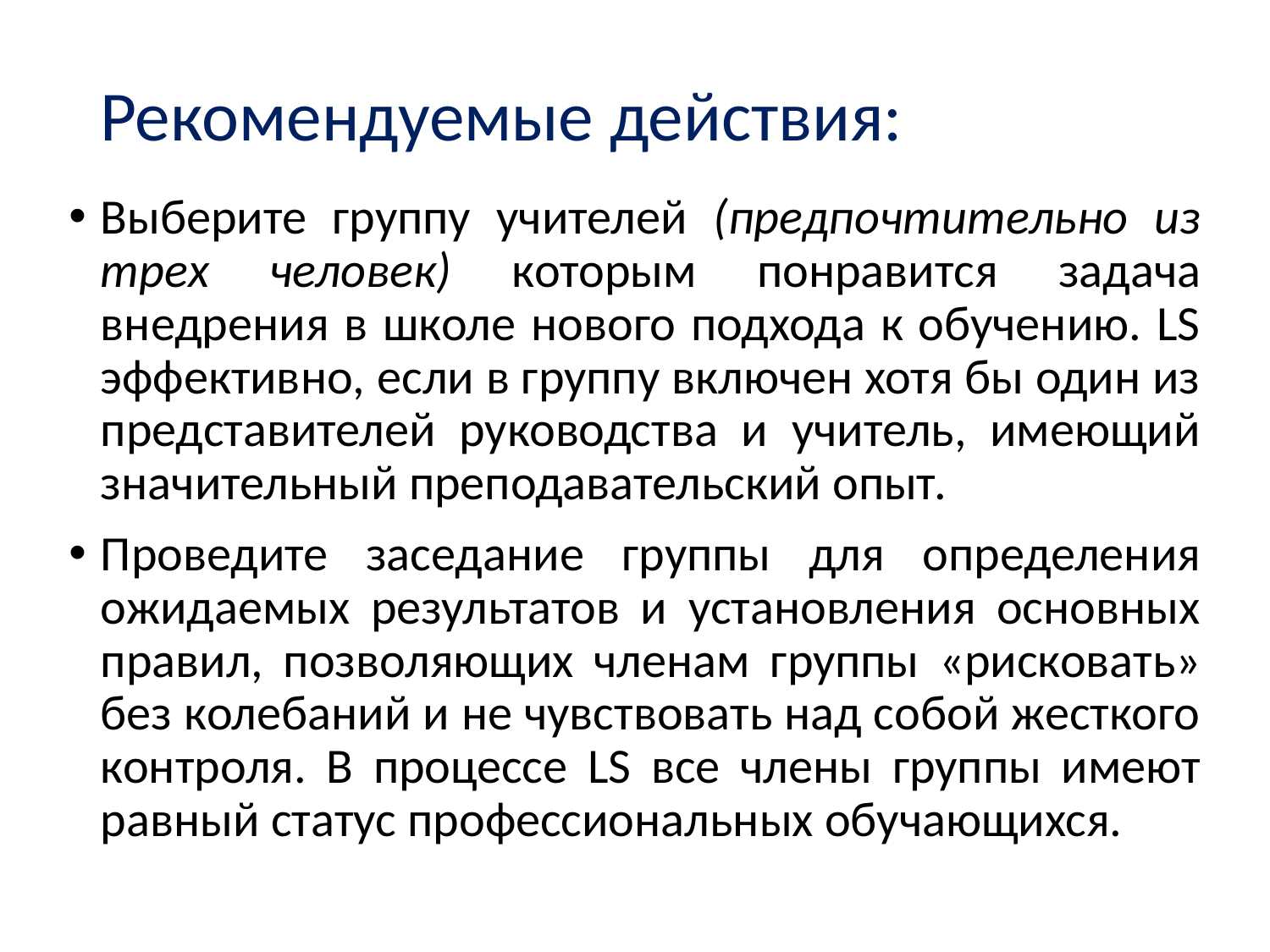

# Рекомендуемые действия:
Выберите группу учителей (предпочтительно из трех человек) которым понравится задача внедрения в школе нового подхода к обучению. LS эффективно, если в группу включен хотя бы один из представителей руководства и учитель, имеющий значительный преподавательский опыт.
Проведите заседание группы для определения ожидаемых результатов и установления основных правил, позволяющих членам группы «рисковать» без колебаний и не чувствовать над собой жесткого контроля. В процессе LS все члены группы имеют равный статус профессиональных обучающихся.